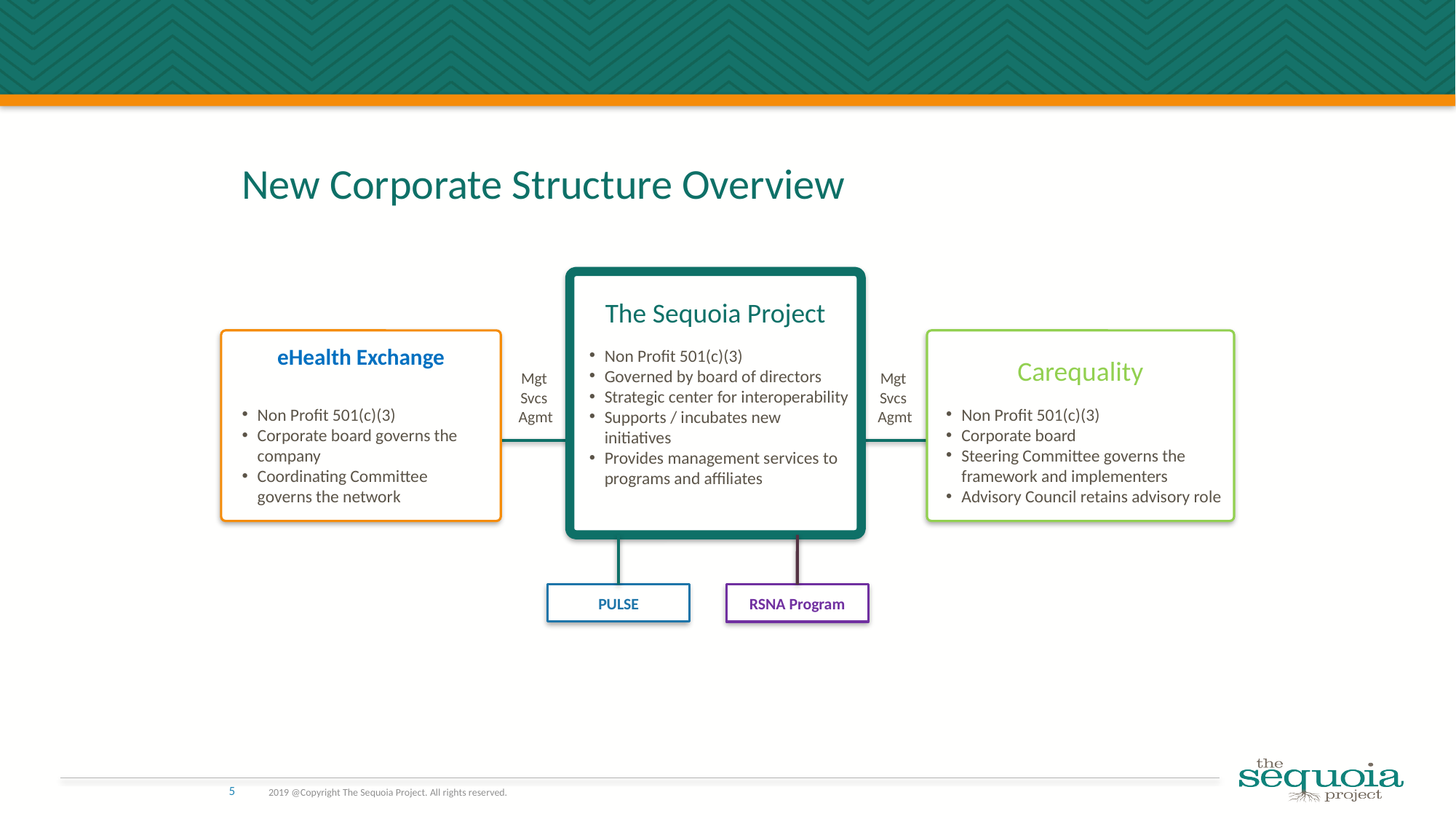

# New Corporate Structure Overview

The Sequoia Project

eHealth Exchange

Carequality
Non Profit 501(c)(3)
Governed by board of directors
Strategic center for interoperability
Supports / incubates new initiatives
Provides management services to programs and affiliates

Mgt
Svcs
Agmt
Mgt
Svcs
Agmt
Non Profit 501(c)(3)
Corporate board governs the company
Coordinating Committee governs the network
Non Profit 501(c)(3)
Corporate board
Steering Committee governs the framework and implementers
Advisory Council retains advisory role

PULSE
RSNA Program
2019 @Copyright The Sequoia Project. All rights reserved.
5